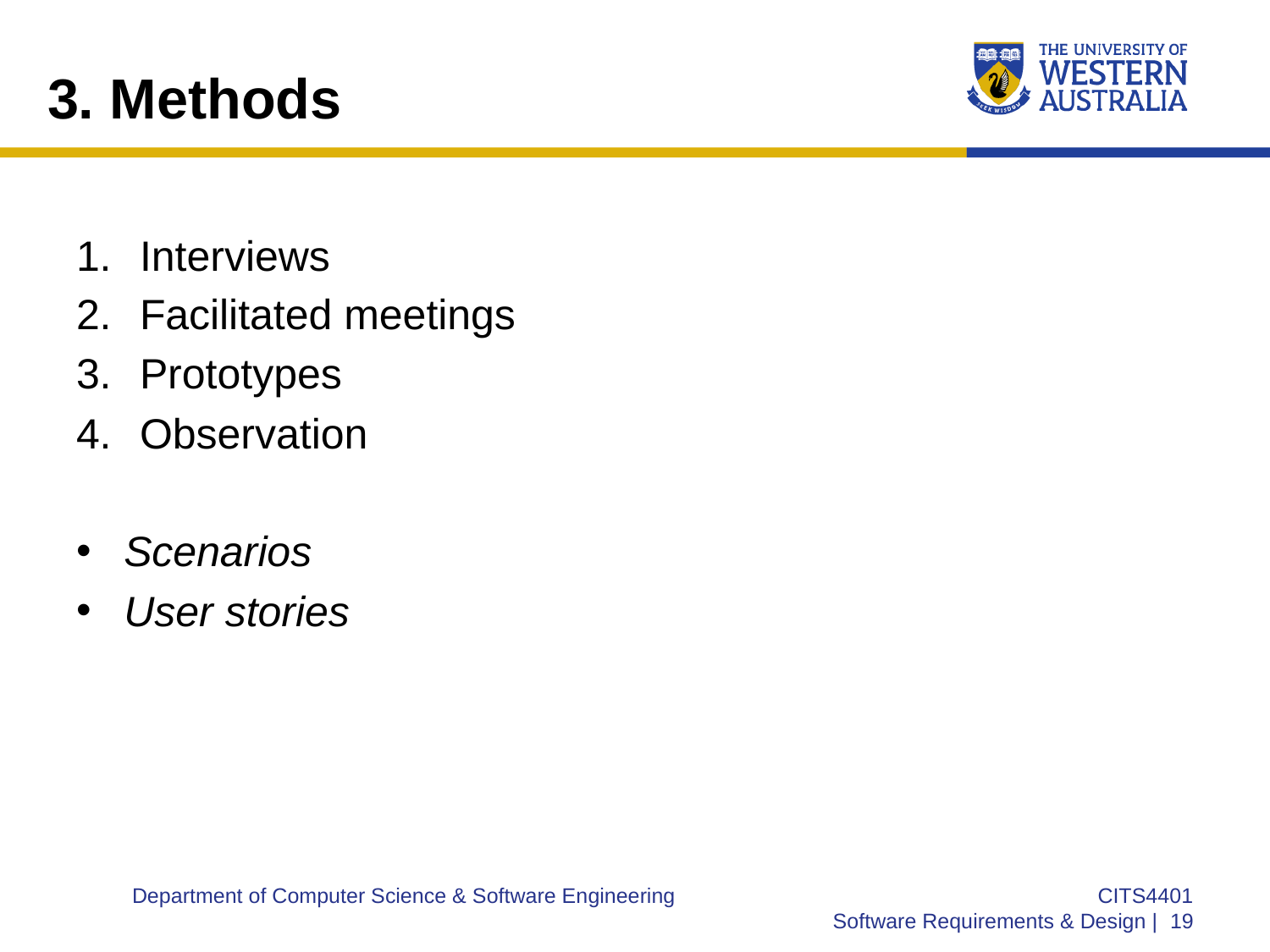

# 3. Methods
Interviews
Facilitated meetings
Prototypes
Observation

Scenarios
User stories